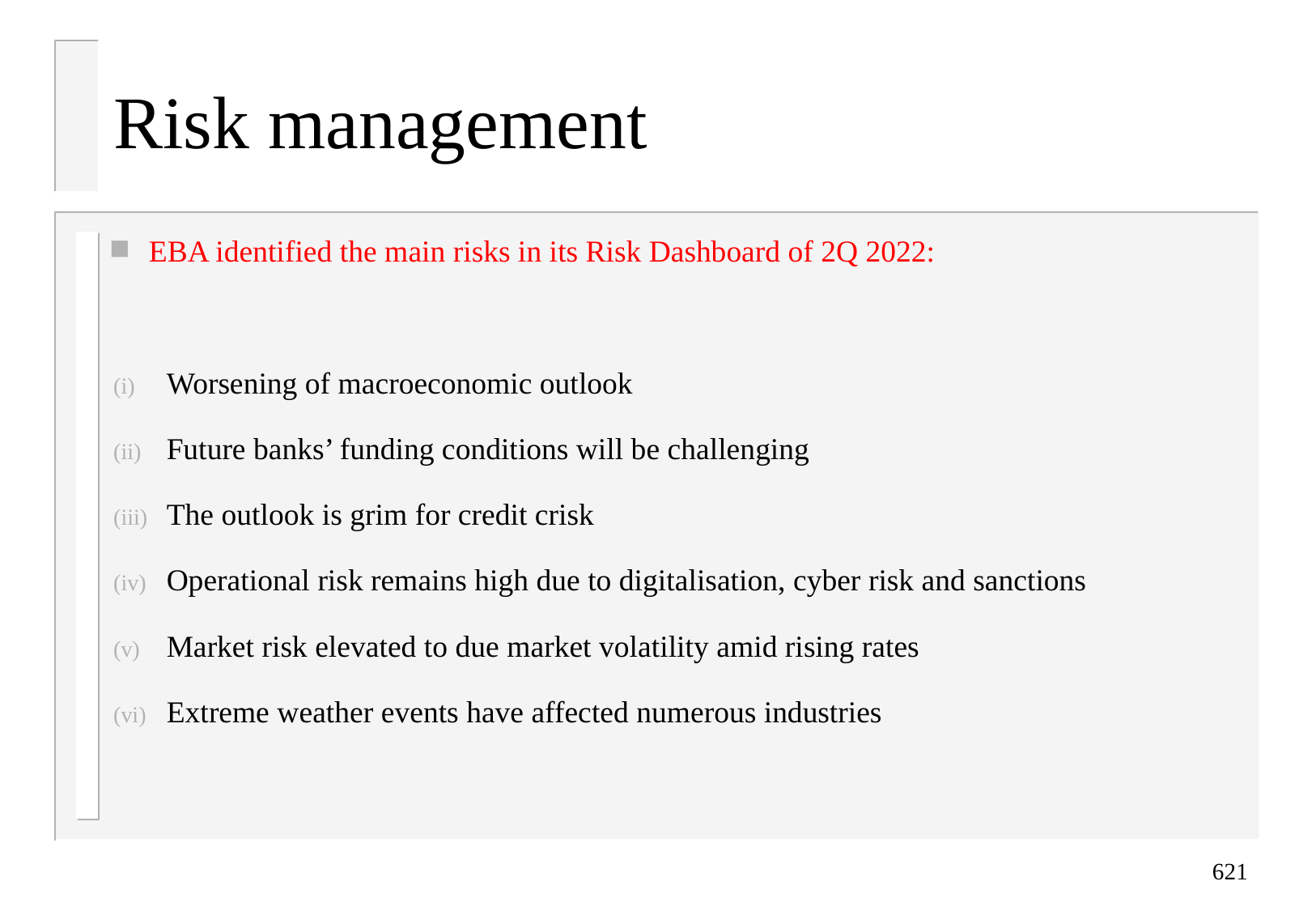

# Risk management
EBA identified the main risks in its Risk Dashboard of 2Q 2022:

Worsening of macroeconomic outlook
Future banks’ funding conditions will be challenging
The outlook is grim for credit crisk
Operational risk remains high due to digitalisation, cyber risk and sanctions
Market risk elevated to due market volatility amid rising rates
Extreme weather events have affected numerous industries
621